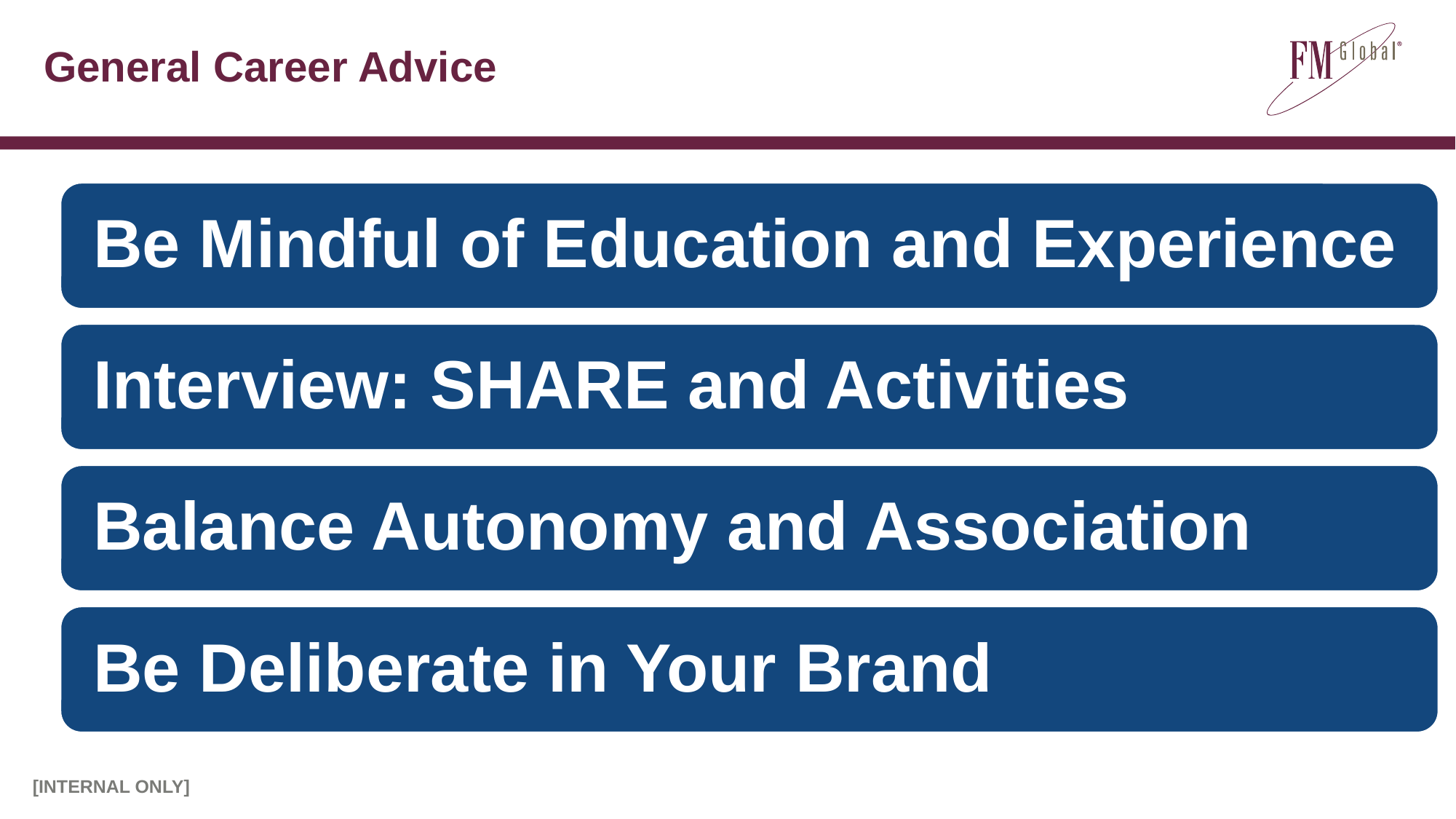

# General Career Advice
Be Mindful of Education and Experience
Interview: SHARE and Activities
Balance Autonomy and Association
Be Deliberate in Your Brand